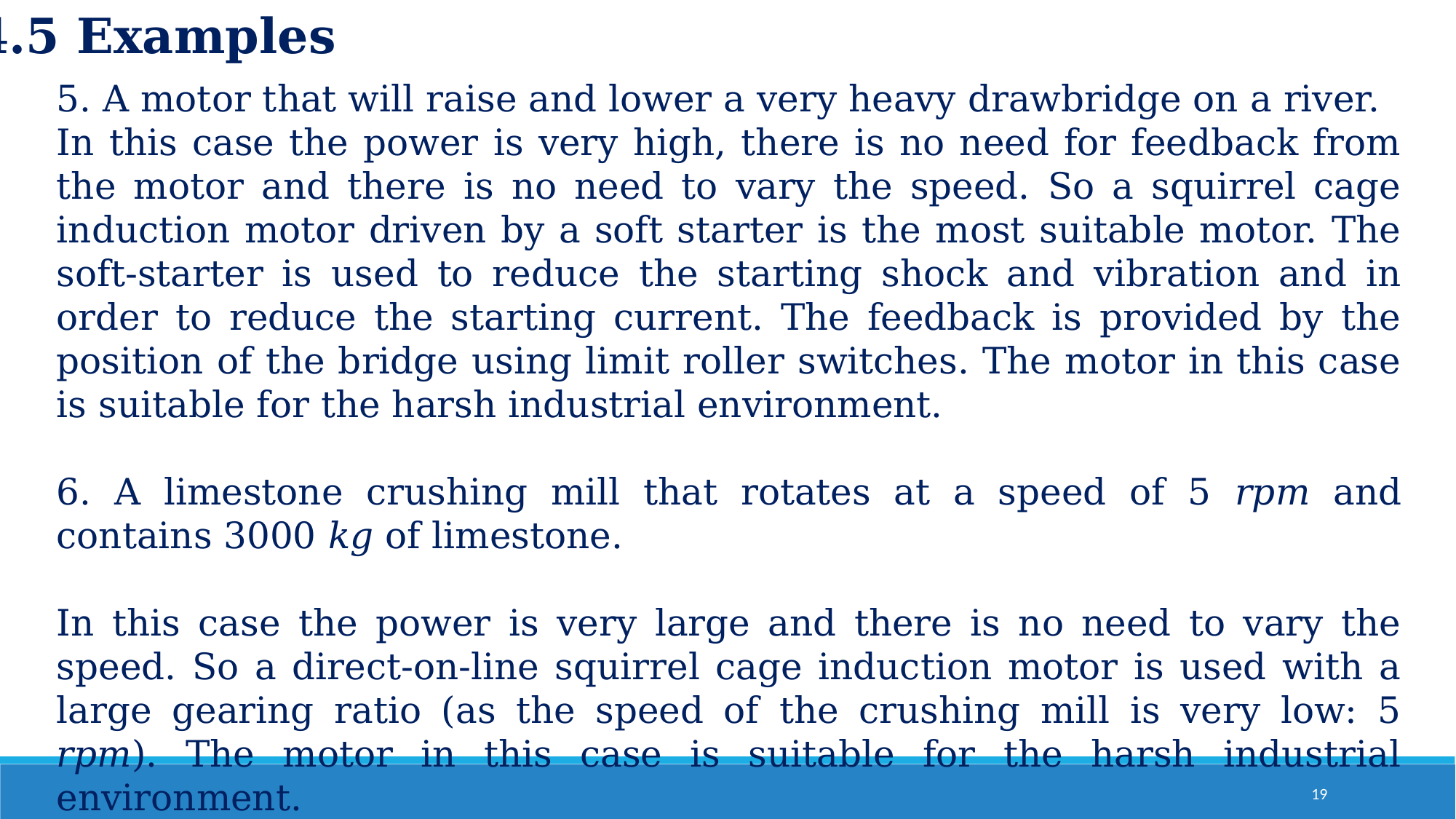

4.5 Examples
5. A motor that will raise and lower a very heavy drawbridge on a river.
In this case the power is very high, there is no need for feedback from the motor and there is no need to vary the speed. So a squirrel cage induction motor driven by a soft starter is the most suitable motor. The soft-starter is used to reduce the starting shock and vibration and in order to reduce the starting current. The feedback is provided by the position of the bridge using limit roller switches. The motor in this case is suitable for the harsh industrial environment.
6. A limestone crushing mill that rotates at a speed of 5 rpm and contains 3000 kg of limestone.

In this case the power is very large and there is no need to vary the speed. So a direct-on-line squirrel cage induction motor is used with a large gearing ratio (as the speed of the crushing mill is very low: 5 rpm). The motor in this case is suitable for the harsh industrial environment.

19